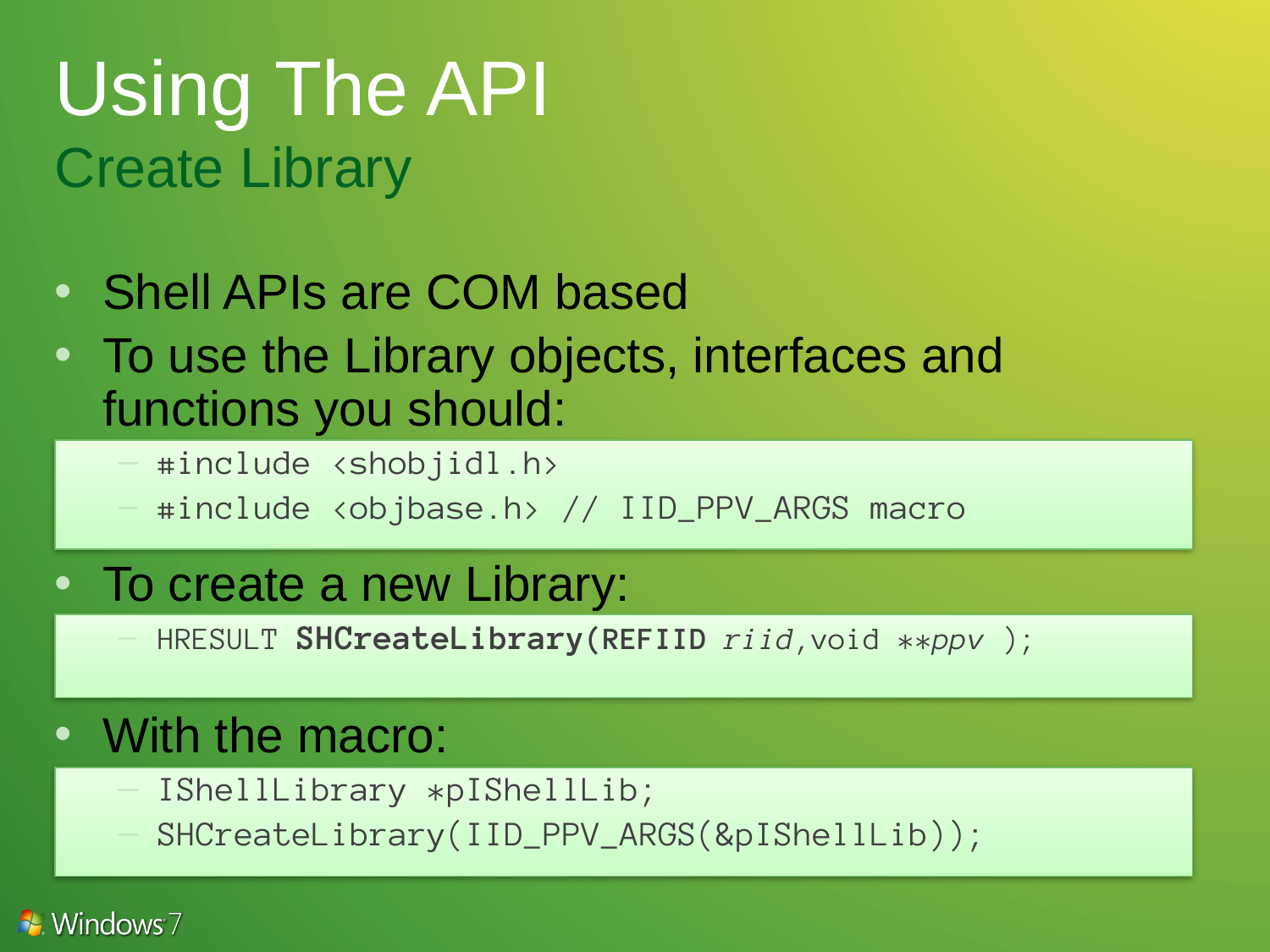

# Using The API Create Library
Shell APIs are COM based
To use the Library objects, interfaces and functions you should:
#include <shobjidl.h>
#include <objbase.h> // IID_PPV_ARGS macro
To create a new Library:
HRESULT SHCreateLibrary(REFIID riid,void **ppv );
With the macro:
IShellLibrary *pIShellLib;
SHCreateLibrary(IID_PPV_ARGS(&pIShellLib));